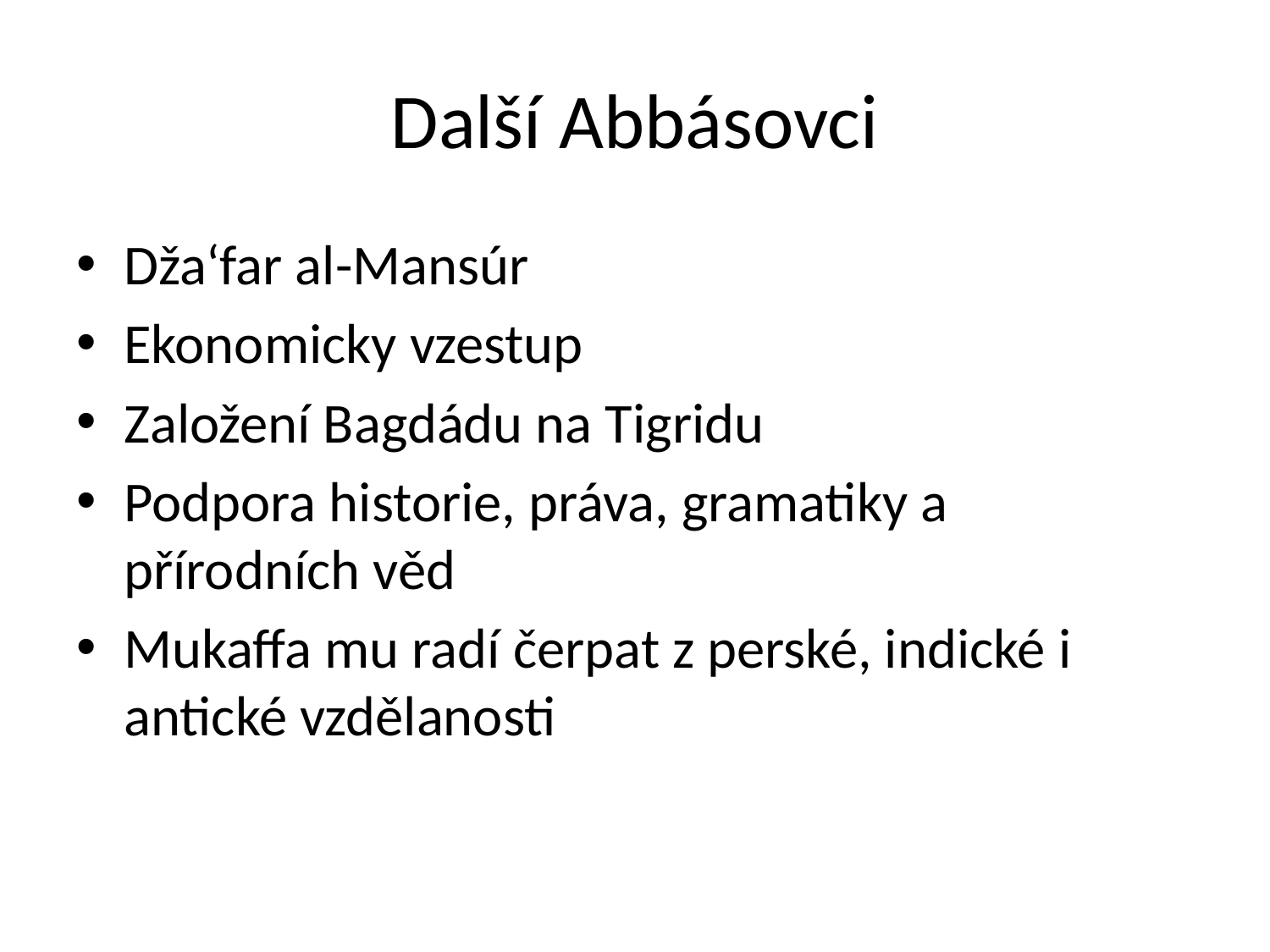

# Další Abbásovci
Dža‘far al-Mansúr
Ekonomicky vzestup
Založení Bagdádu na Tigridu
Podpora historie, práva, gramatiky a přírodních věd
Mukaffa mu radí čerpat z perské, indické i antické vzdělanosti